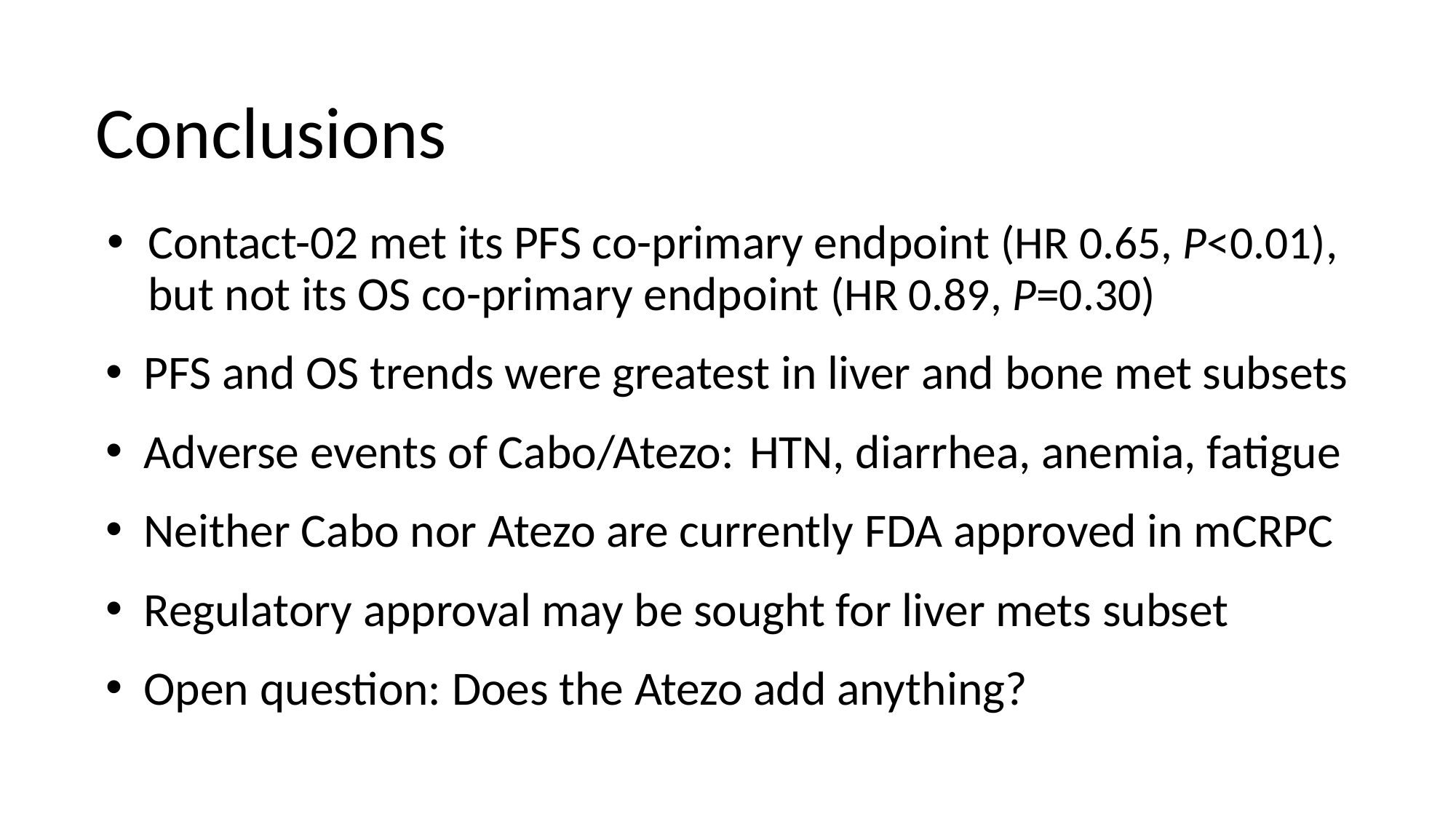

# Conclusions
Contact-02 met its PFS co-primary endpoint (HR 0.65, P<0.01), but not its OS co-primary endpoint (HR 0.89, P=0.30)
 PFS and OS trends were greatest in liver and bone met subsets
 Adverse events of Cabo/Atezo:  HTN, diarrhea, anemia, fatigue
 Neither Cabo nor Atezo are currently FDA approved in mCRPC
 Regulatory approval may be sought for liver mets subset
 Open question: Does the Atezo add anything?